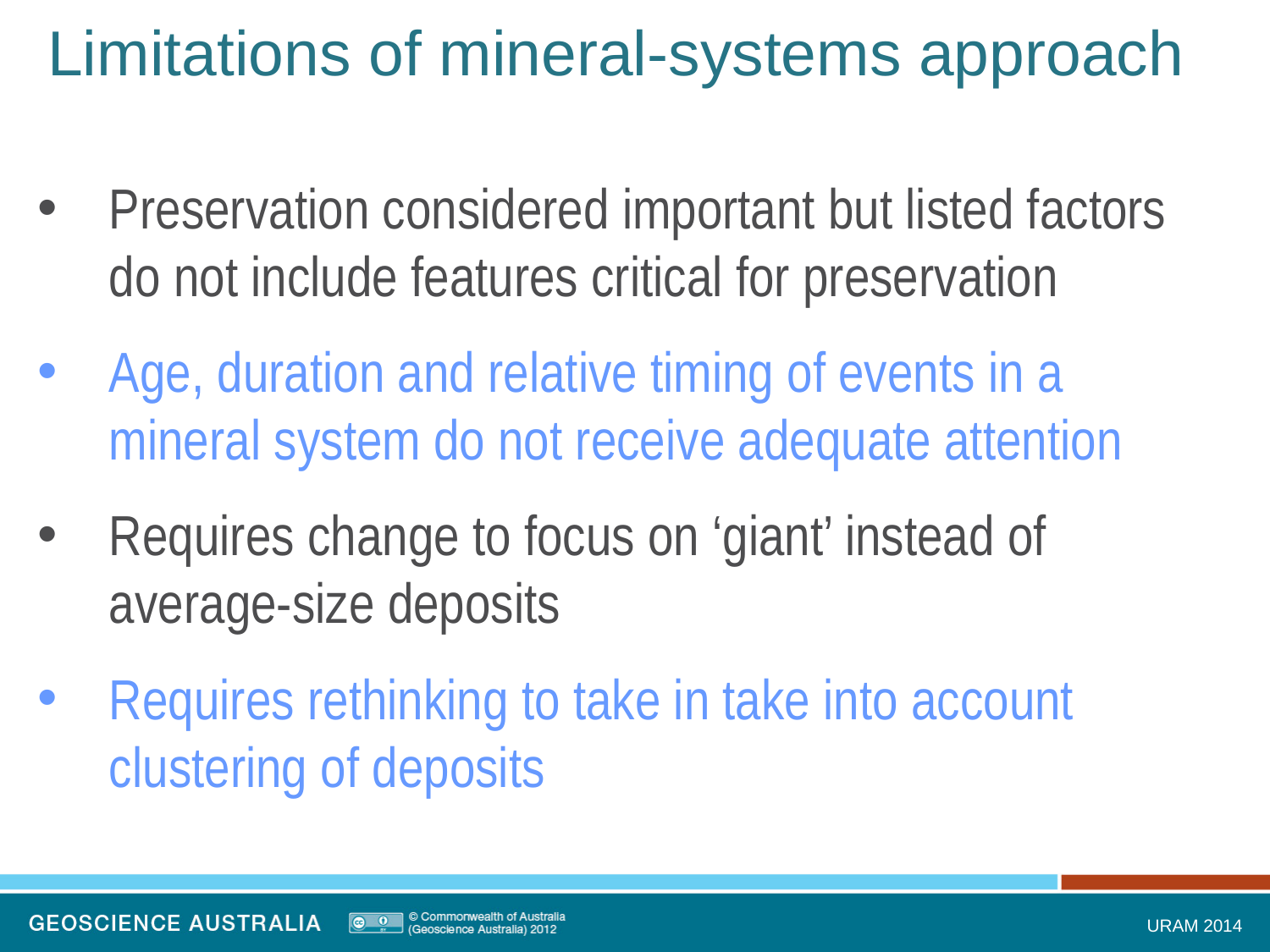

# Limitations of mineral-systems approach
Preservation considered important but listed factors do not include features critical for preservation
Age, duration and relative timing of events in a mineral system do not receive adequate attention
Requires change to focus on ‘giant’ instead of average-size deposits
Requires rethinking to take in take into account clustering of deposits
URAM 2014